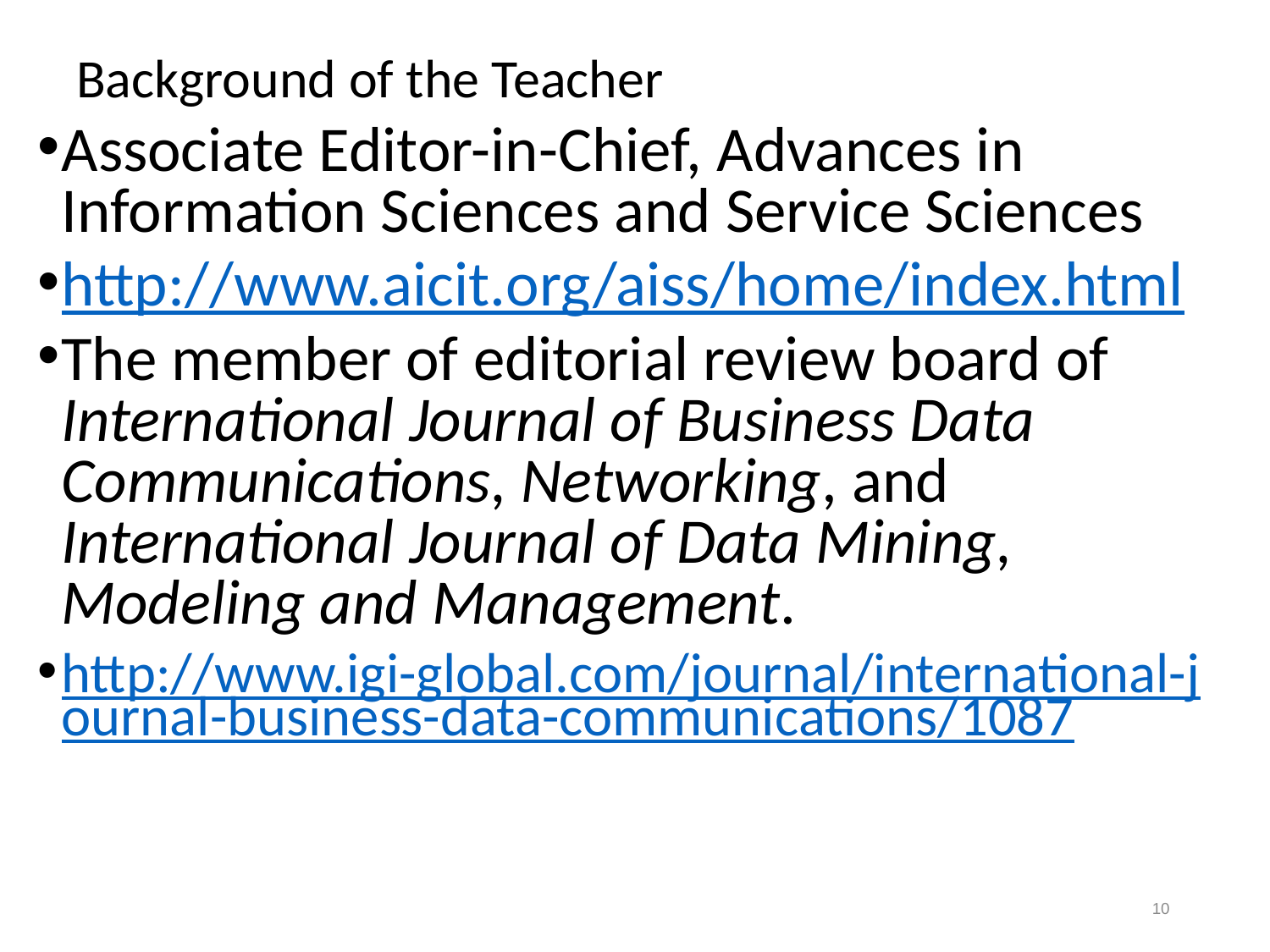

# Background of the Teacher
Associate Editor-in-Chief, Advances in Information Sciences and Service Sciences
http://www.aicit.org/aiss/home/index.html
The member of editorial review board of International Journal of Business Data Communications, Networking, and International Journal of Data Mining, Modeling and Management.
http://www.igi-global.com/journal/international-journal-business-data-communications/1087

10